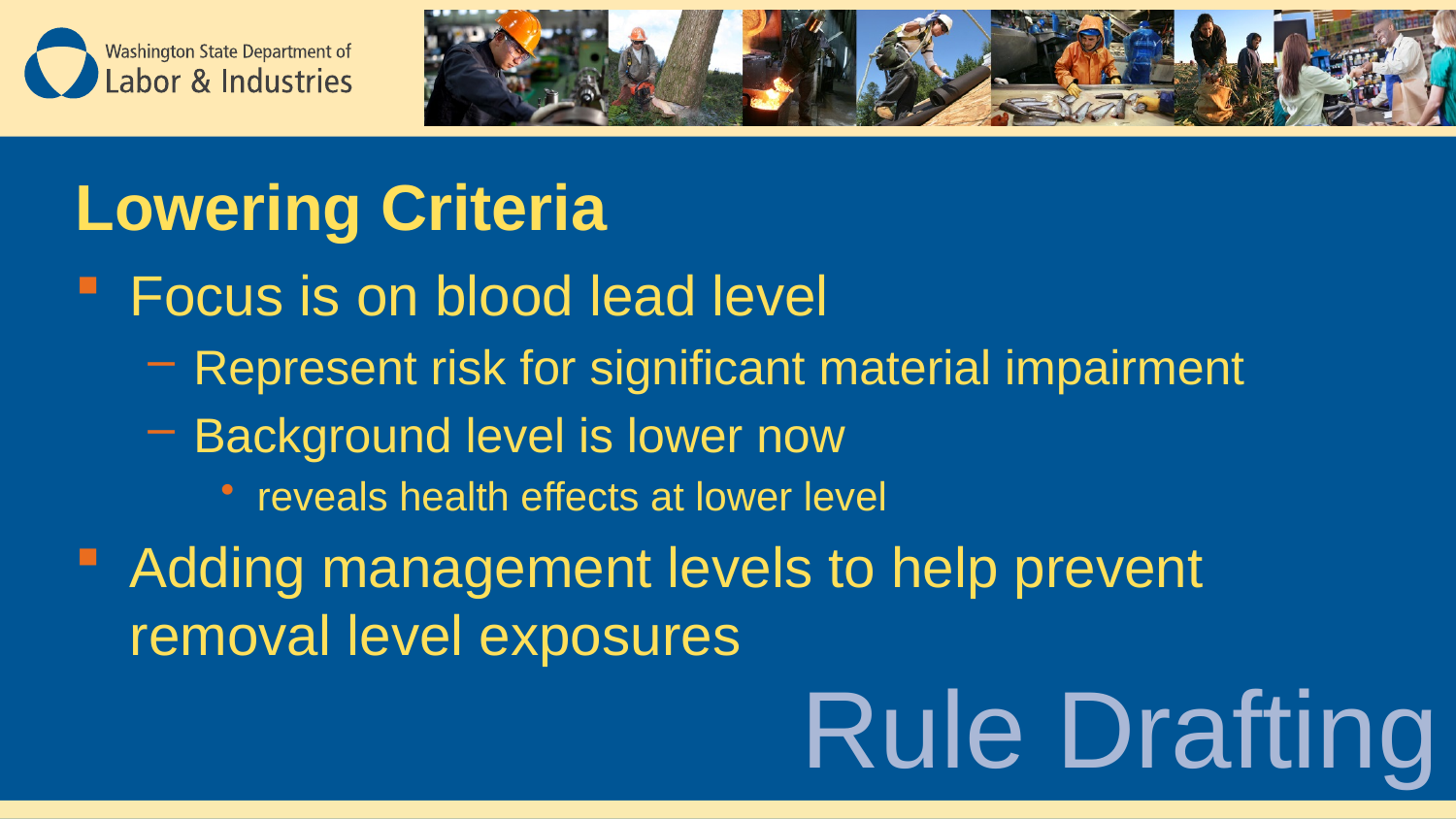

# Lowering Criteria
Focus is on blood lead level
Represent risk for significant material impairment
Background level is lower now
reveals health effects at lower level
Adding management levels to help prevent removal level exposures

Rule Drafting